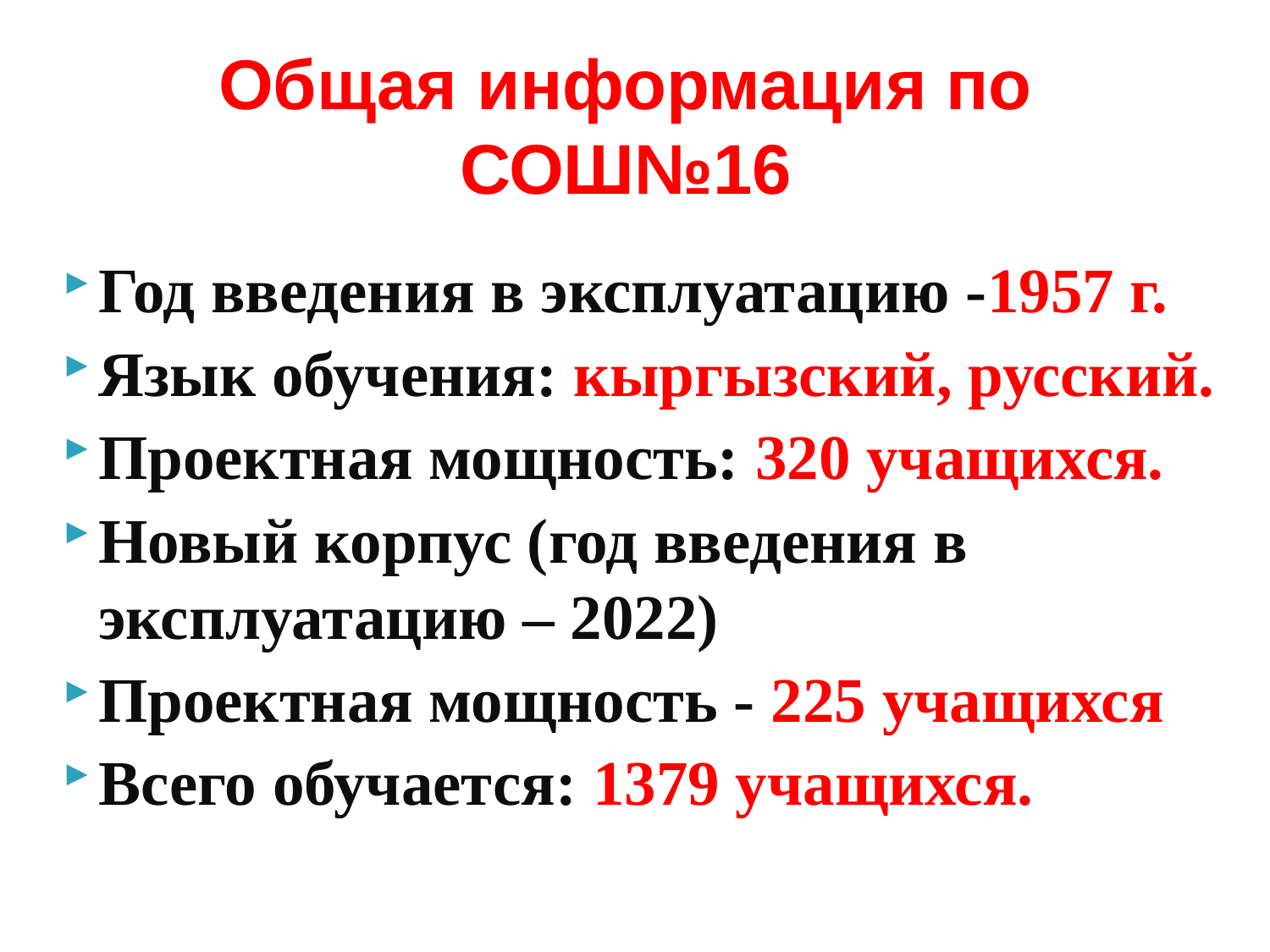

# Общая информация по СОШ№16
Год введения в эксплуатацию -1957 г.
Язык обучения: кыргызский, русский.
Проектная мощность: 320 учащихся.
Новый корпус (год введения в эксплуатацию – 2022)
Проектная мощность - 225 учащихся
Всего обучается: 1379 учащихся.